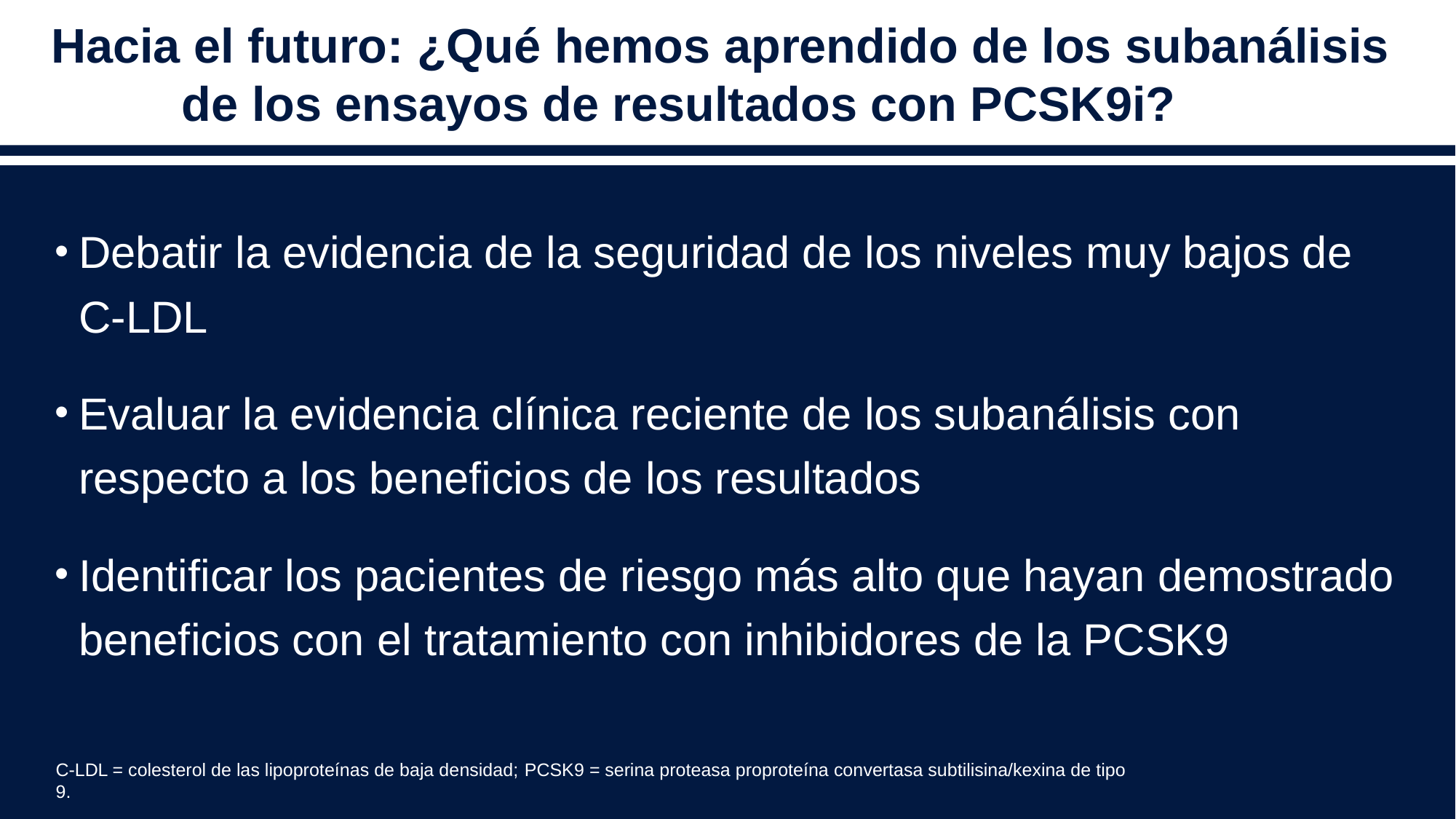

# Hacia el futuro: ¿Qué hemos aprendido de los subanálisis de los ensayos de resultados con PCSK9i?

Debatir la evidencia de la seguridad de los niveles muy bajos de C-LDL

Evaluar la evidencia clínica reciente de los subanálisis con respecto a los beneficios de los resultados

Identificar los pacientes de riesgo más alto que hayan demostrado beneficios con el tratamiento con inhibidores de la PCSK9
C-LDL = colesterol de las lipoproteínas de baja densidad; PCSK9 = serina proteasa proproteína convertasa subtilisina/kexina de tipo 9.